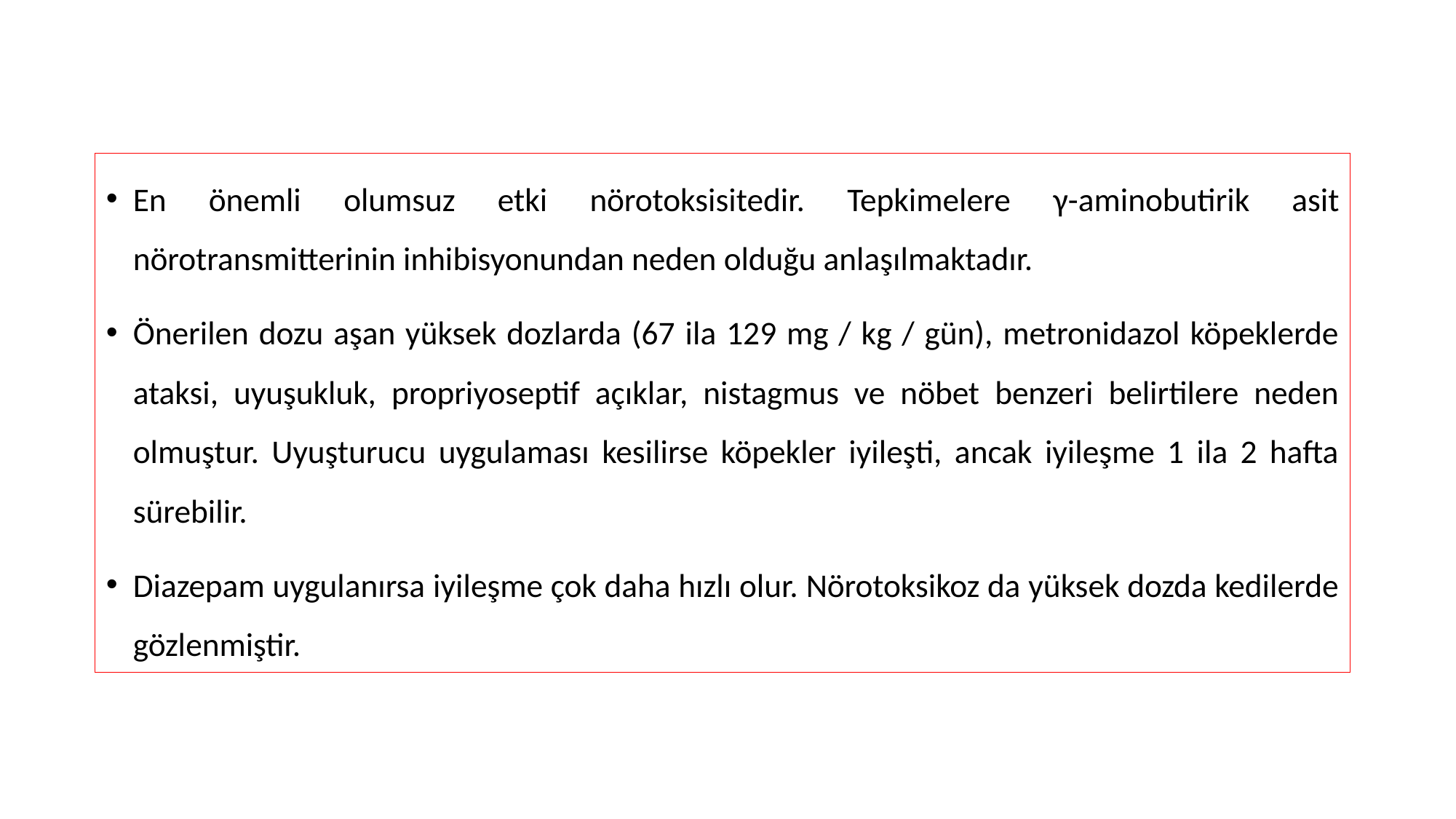

En önemli olumsuz etki nörotoksisitedir. Tepkimelere γ-aminobutirik asit nörotransmitterinin inhibisyonundan neden olduğu anlaşılmaktadır.
Önerilen dozu aşan yüksek dozlarda (67 ila 129 mg / kg / gün), metronidazol köpeklerde ataksi, uyuşukluk, propriyoseptif açıklar, nistagmus ve nöbet benzeri belirtilere neden olmuştur. Uyuşturucu uygulaması kesilirse köpekler iyileşti, ancak iyileşme 1 ila 2 hafta sürebilir.
Diazepam uygulanırsa iyileşme çok daha hızlı olur. Nörotoksikoz da yüksek dozda kedilerde gözlenmiştir.